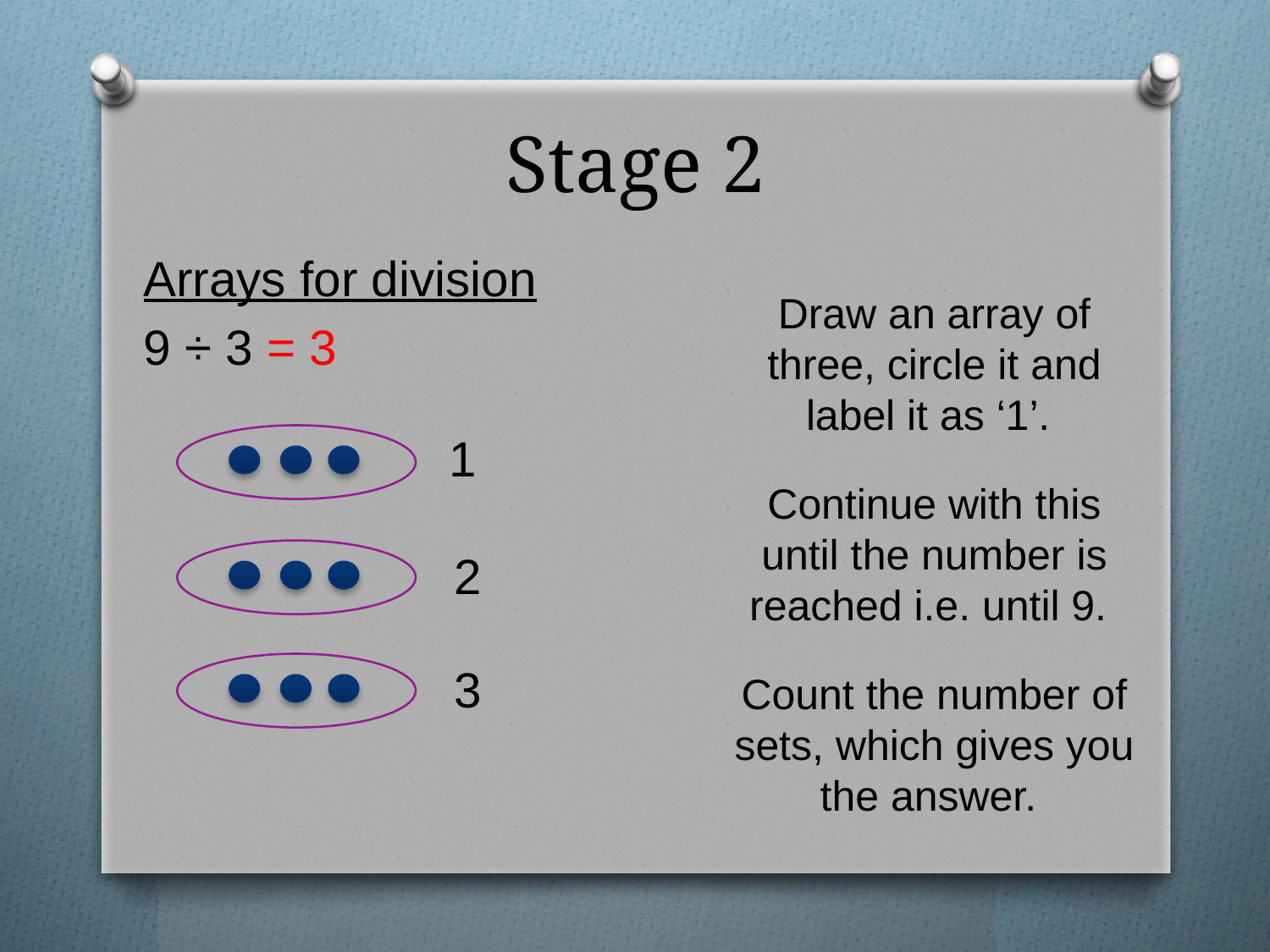

# Stage 2
Arrays for division
9 ÷ 3 = 3

Draw an array of three, circle it and label it as ‘1’.

Continue with this until the number is reached i.e. until 9.

Count the number of sets, which gives you the answer.
1

2

3